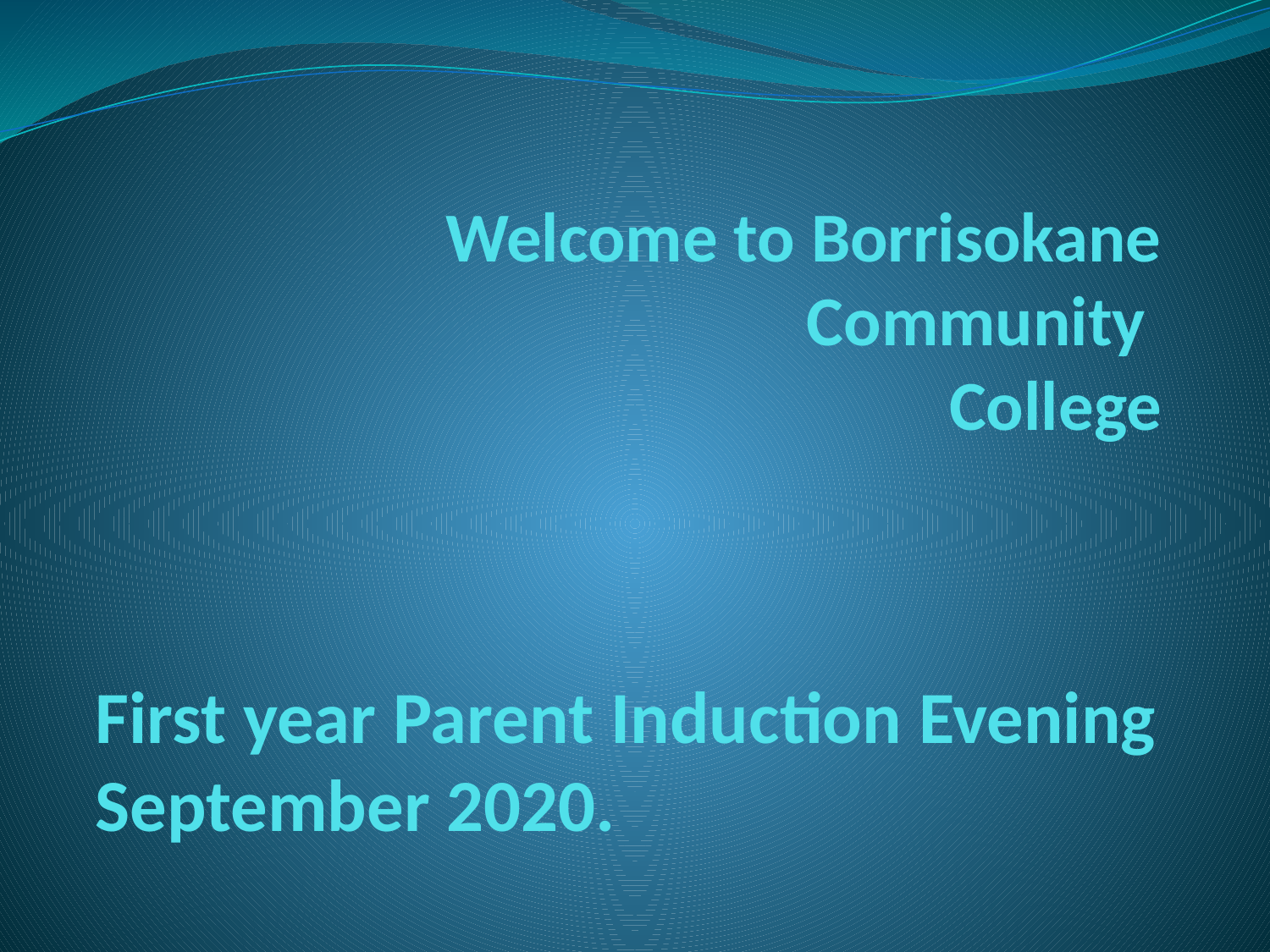

# Welcome to Borrisokane Community College
First year Parent Induction Evening
September 2020.